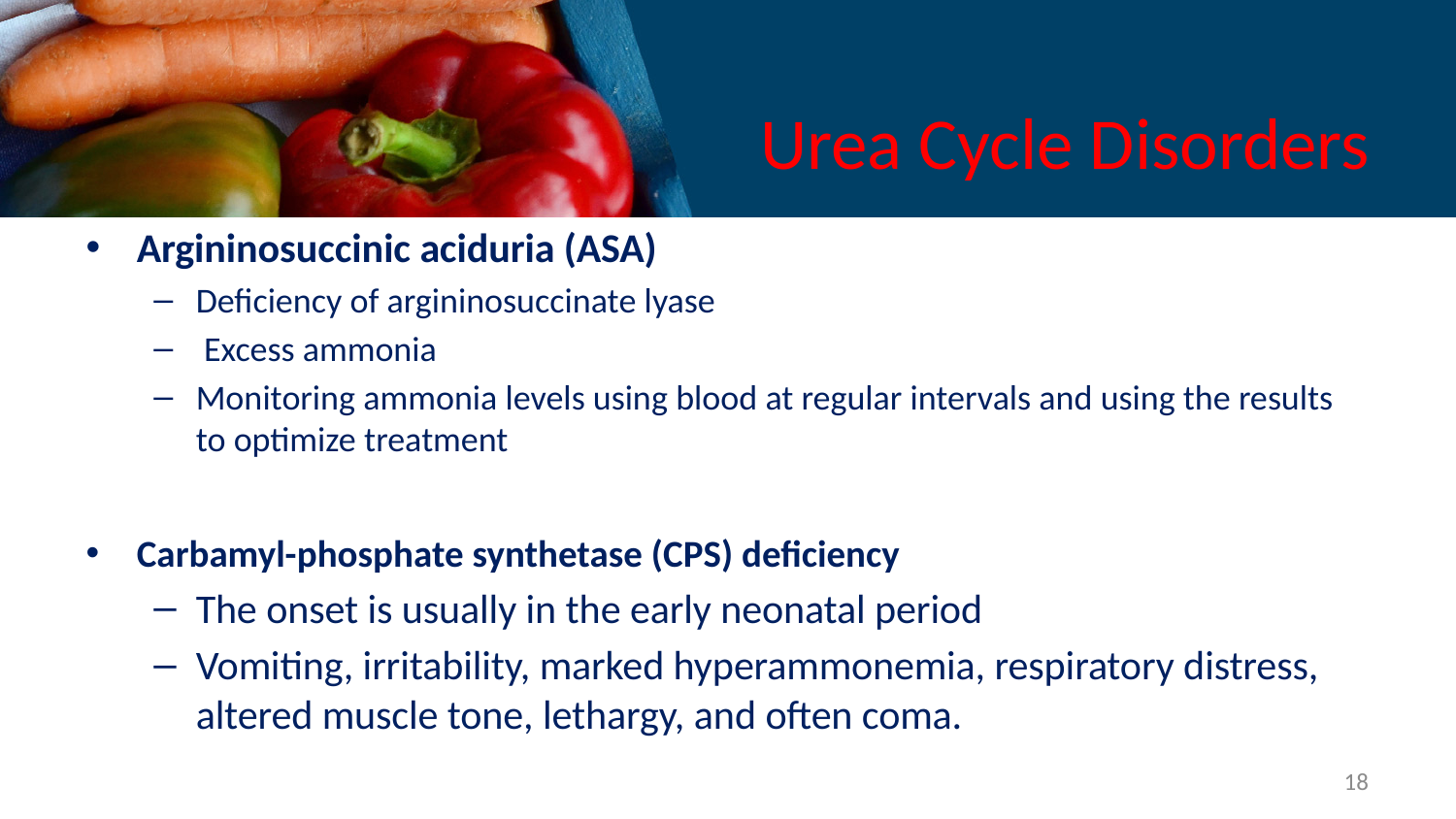

# Urea Cycle Disorders
Argininosuccinic aciduria (ASA)
Deficiency of argininosuccinate lyase
 Excess ammonia
Monitoring ammonia levels using blood at regular intervals and using the results to optimize treatment

Carbamyl-phosphate synthetase (CPS) deficiency
The onset is usually in the early neonatal period
Vomiting, irritability, marked hyperammonemia, respiratory distress, altered muscle tone, lethargy, and often coma.

18